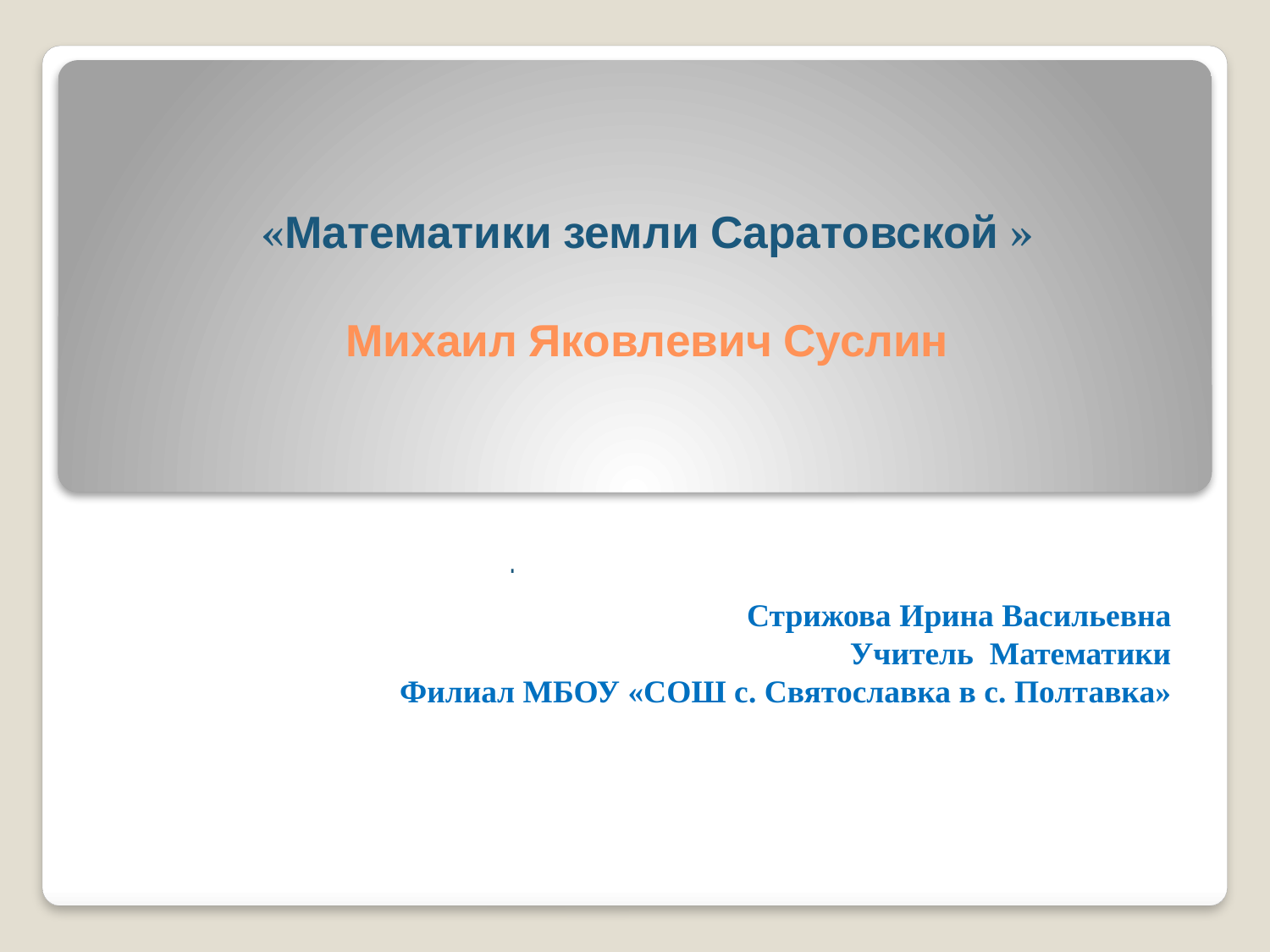

# «Математики земли Саратовской » Михаил Яковлевич Суслин
.

Стрижова Ирина Васильевна
Учитель  Математики
Филиал МБОУ «СОШ с. Святославка в с. Полтавка»